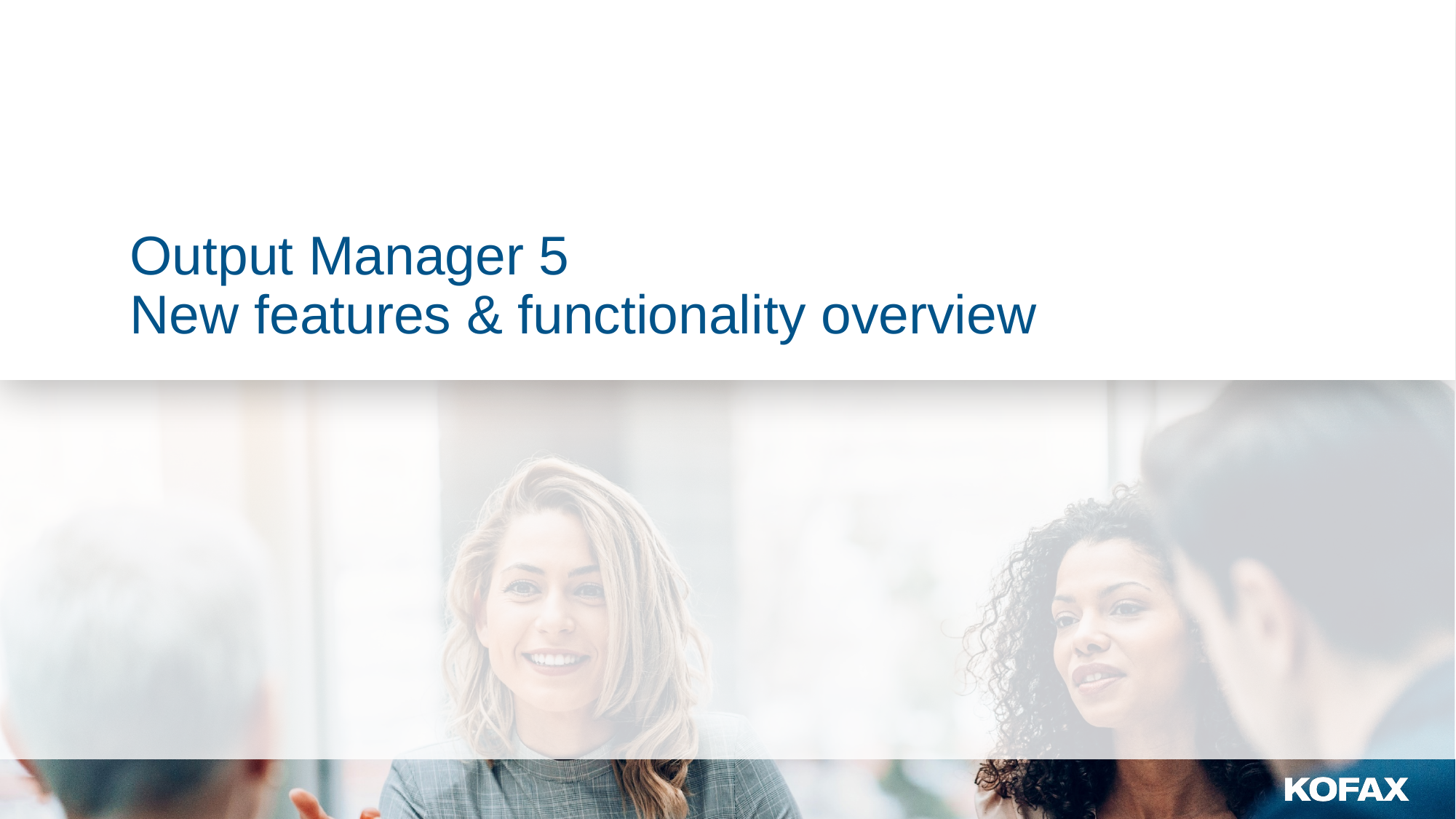

# Output Manager 5 New features & functionality overview